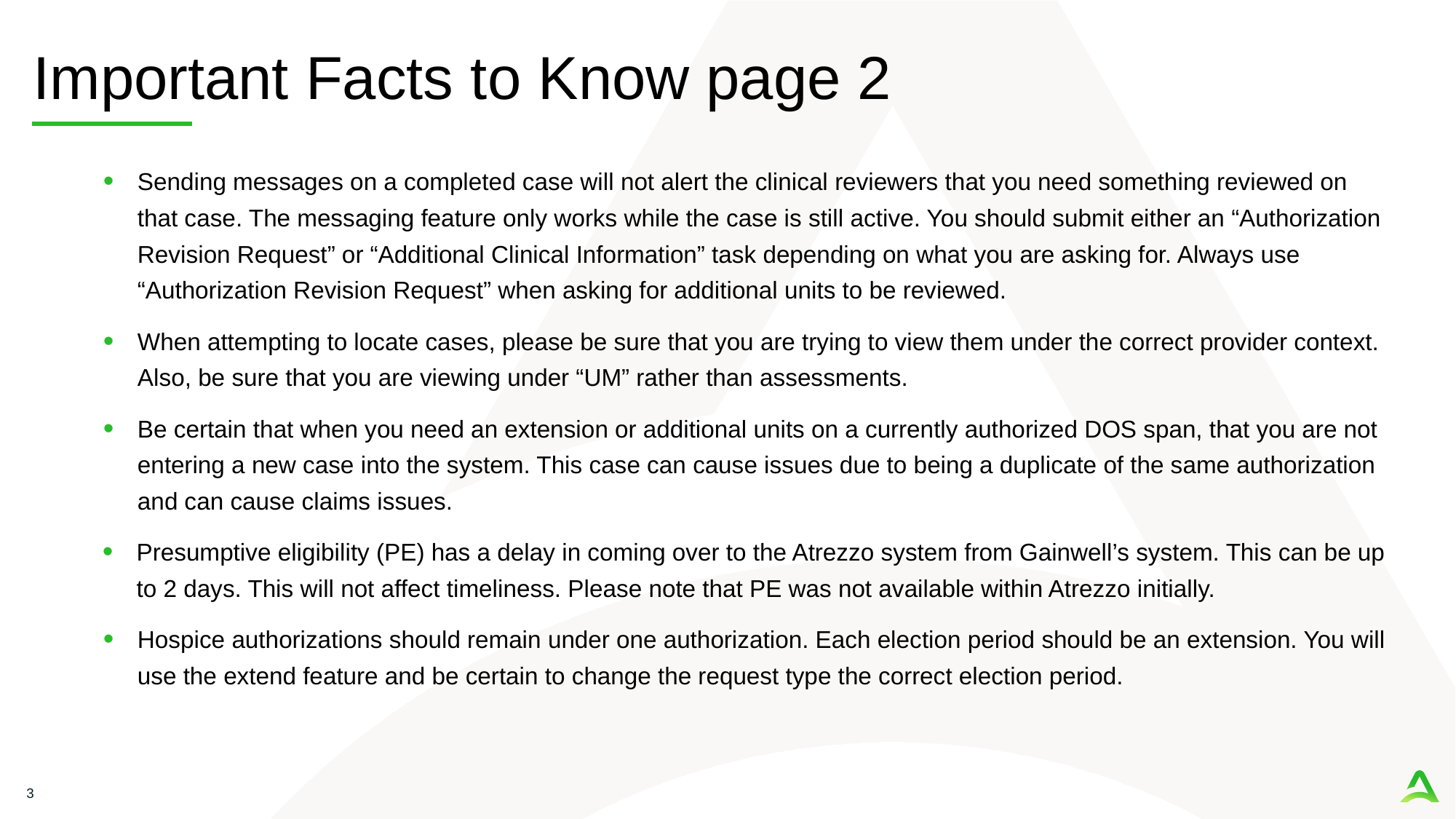

# Important Facts to Know page 2
Sending messages on a completed case will not alert the clinical reviewers that you need something reviewed on that case. The messaging feature only works while the case is still active. You should submit either an “Authorization Revision Request” or “Additional Clinical Information” task depending on what you are asking for. Always use “Authorization Revision Request” when asking for additional units to be reviewed.
When attempting to locate cases, please be sure that you are trying to view them under the correct provider context. Also, be sure that you are viewing under “UM” rather than assessments.
Be certain that when you need an extension or additional units on a currently authorized DOS span, that you are not entering a new case into the system. This case can cause issues due to being a duplicate of the same authorization and can cause claims issues.
Presumptive eligibility (PE) has a delay in coming over to the Atrezzo system from Gainwell’s system. This can be up to 2 days. This will not affect timeliness. Please note that PE was not available within Atrezzo initially.
Hospice authorizations should remain under one authorization. Each election period should be an extension. You will use the extend feature and be certain to change the request type the correct election period.